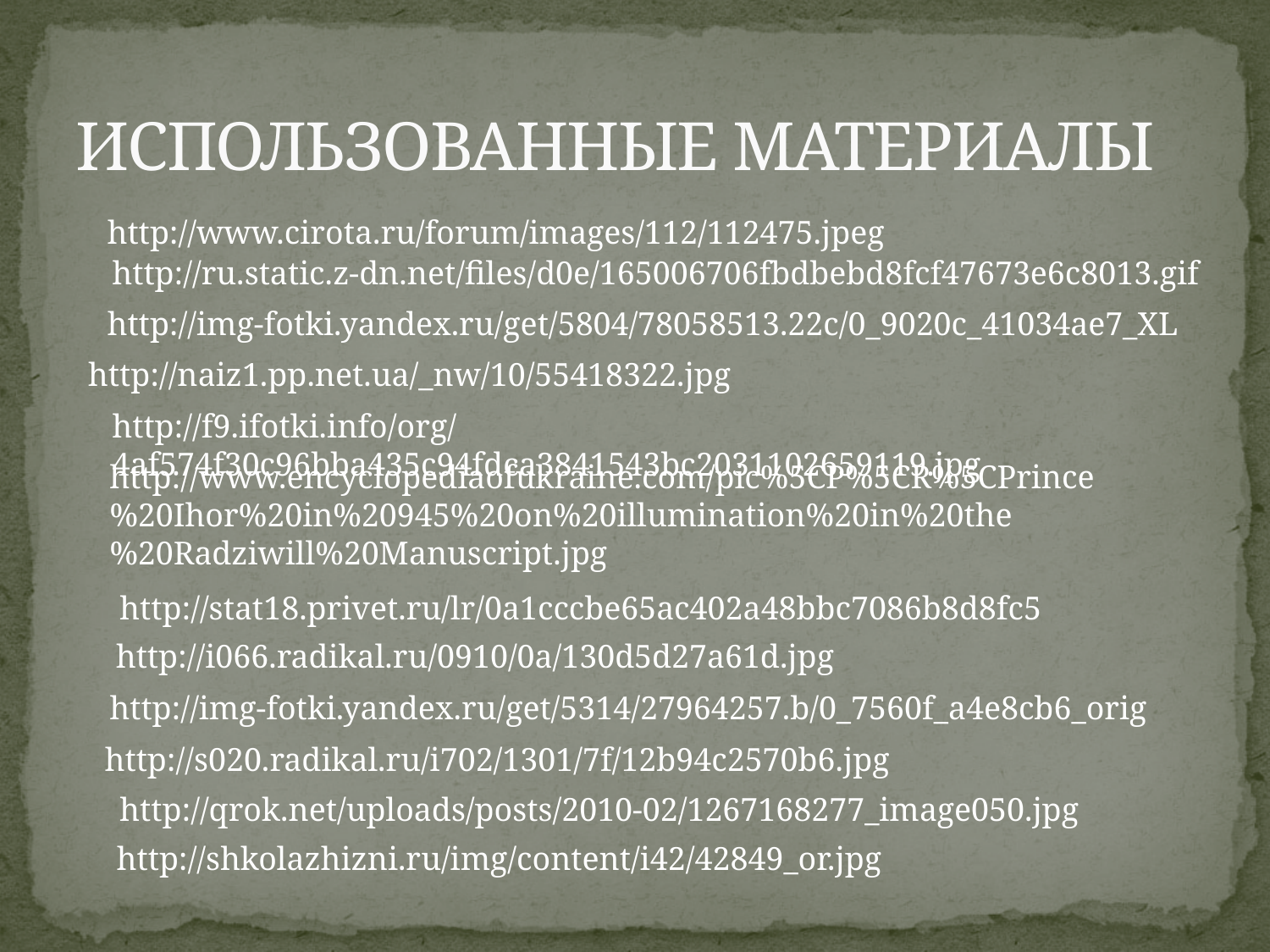

# ИСПОЛЬЗОВАННЫЕ МАТЕРИАЛЫ
http://www.cirota.ru/forum/images/112/112475.jpeg
http://ru.static.z-dn.net/files/d0e/165006706fbdbebd8fcf47673e6c8013.gif
http://img-fotki.yandex.ru/get/5804/78058513.22c/0_9020c_41034ae7_XL
http://naiz1.pp.net.ua/_nw/10/55418322.jpg
http://f9.ifotki.info/org/4af574f30c96bba435c94fdca3841543bc2031102659119.jpg
http://www.encyclopediaofukraine.com/pic%5CP%5CR%5CPrince%20Ihor%20in%20945%20on%20illumination%20in%20the%20Radziwill%20Manuscript.jpg
http://stat18.privet.ru/lr/0a1cccbe65ac402a48bbc7086b8d8fc5
http://i066.radikal.ru/0910/0a/130d5d27a61d.jpg
http://img-fotki.yandex.ru/get/5314/27964257.b/0_7560f_a4e8cb6_orig
http://s020.radikal.ru/i702/1301/7f/12b94c2570b6.jpg
http://qrok.net/uploads/posts/2010-02/1267168277_image050.jpg
http://shkolazhizni.ru/img/content/i42/42849_or.jpg